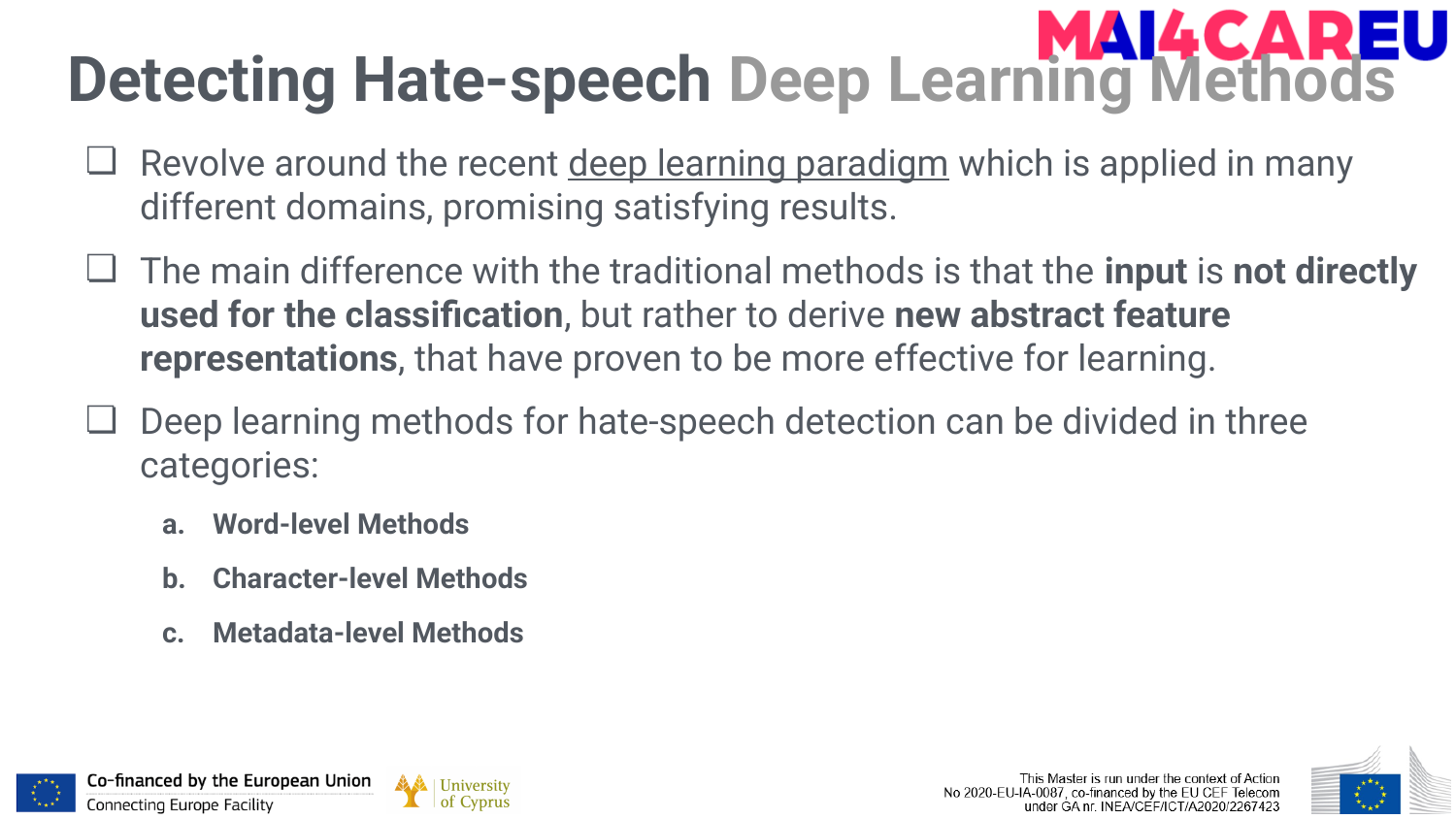

# Detecting Hate-speech Deep Learning Methods
Revolve around the recent deep learning paradigm which is applied in many different domains, promising satisfying results.
The main difference with the traditional methods is that the input is not directly used for the classification, but rather to derive new abstract feature representations, that have proven to be more effective for learning.
Deep learning methods for hate-speech detection can be divided in three categories:
Word-level Methods
Character-level Methods
Metadata-level Methods